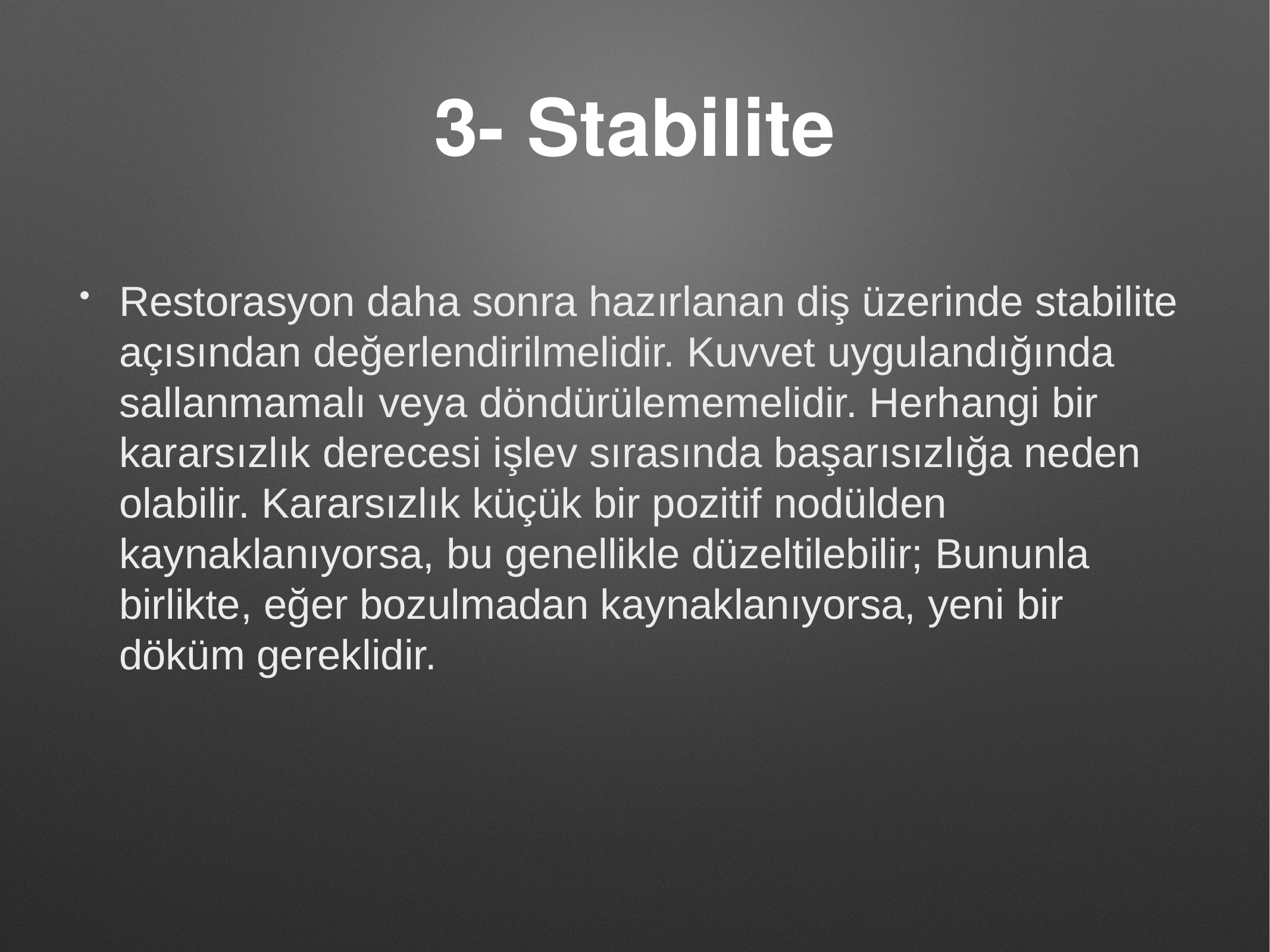

# 3- Stabilite
Restorasyon daha sonra hazırlanan diş üzerinde stabilite açısından değerlendirilmelidir. Kuvvet uygulandığında sallanmamalı veya döndürülememelidir. Herhangi bir kararsızlık derecesi işlev sırasında başarısızlığa neden olabilir. Kararsızlık küçük bir pozitif nodülden kaynaklanıyorsa, bu genellikle düzeltilebilir; Bununla birlikte, eğer bozulmadan kaynaklanıyorsa, yeni bir döküm gereklidir.